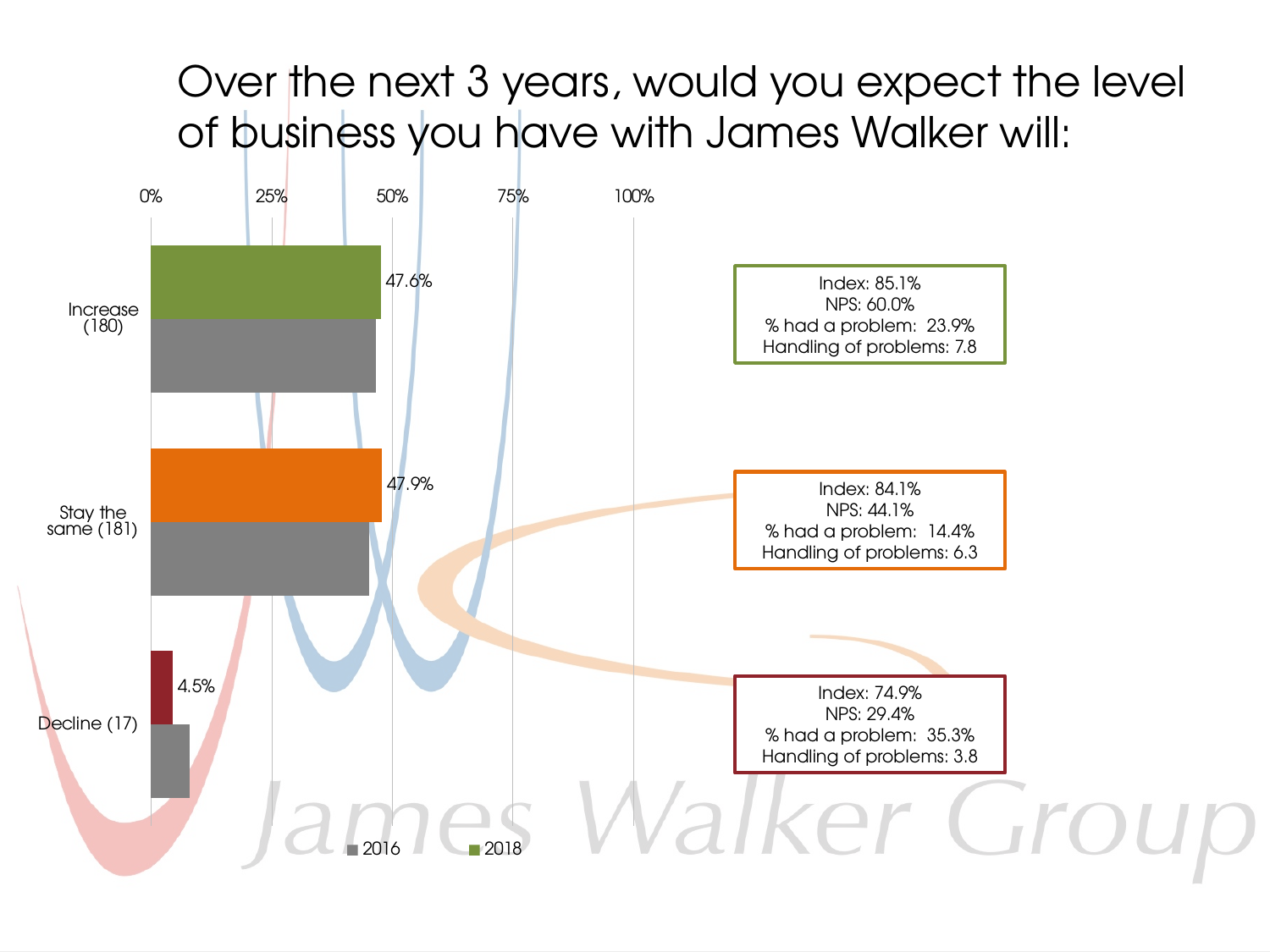

# Over the next 3 years, would you expect the level of business you have with James Walker will:

### Chart

| Category | 2018 | 2016 |
|---|---|---|
| Increase (180) | 0.4761904761904761 | 0.466 |
| Stay the same (181) | 0.47883597883597884 | 0.45299999999999996 |
| Decline (17) | 0.04497354497354497 | 0.081 |
Index: 85.1%
NPS: 60.0%
% had a problem:  23.9%
Handling of problems: 7.8
Index: 84.1%
NPS: 44.1%
% had a problem:  14.4%
Handling of problems: 6.3
Index: 74.9%
NPS: 29.4%
% had a problem:  35.3%
Handling of problems: 3.8